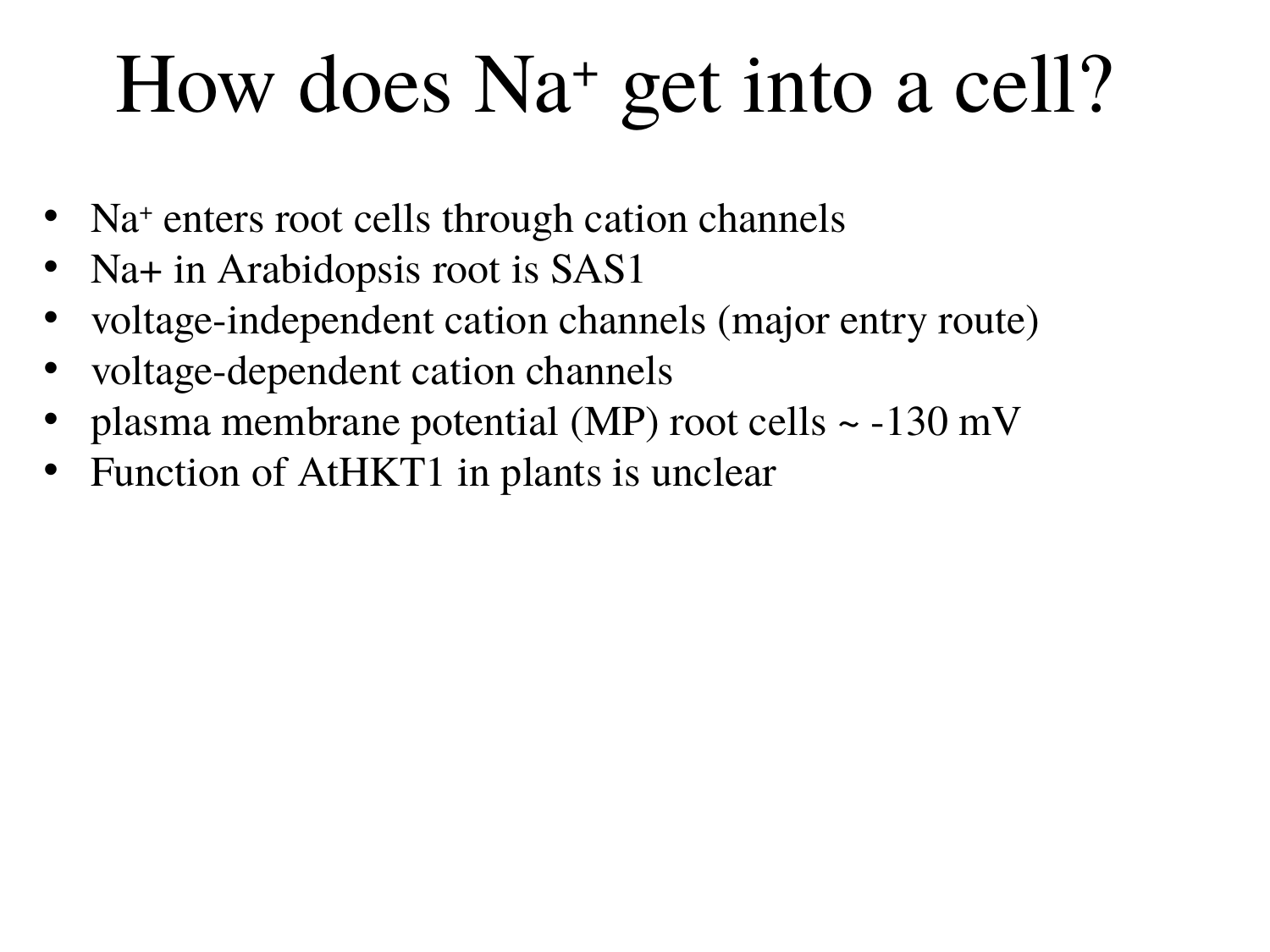

How does Na+ get into a cell?
Na+ enters root cells through cation channels
Na+ in Arabidopsis root is SAS1
voltage-independent cation channels (major entry route)
voltage-dependent cation channels
plasma membrane potential (MP) root cells ~ -130 mV
Function of AtHKT1 in plants is unclear